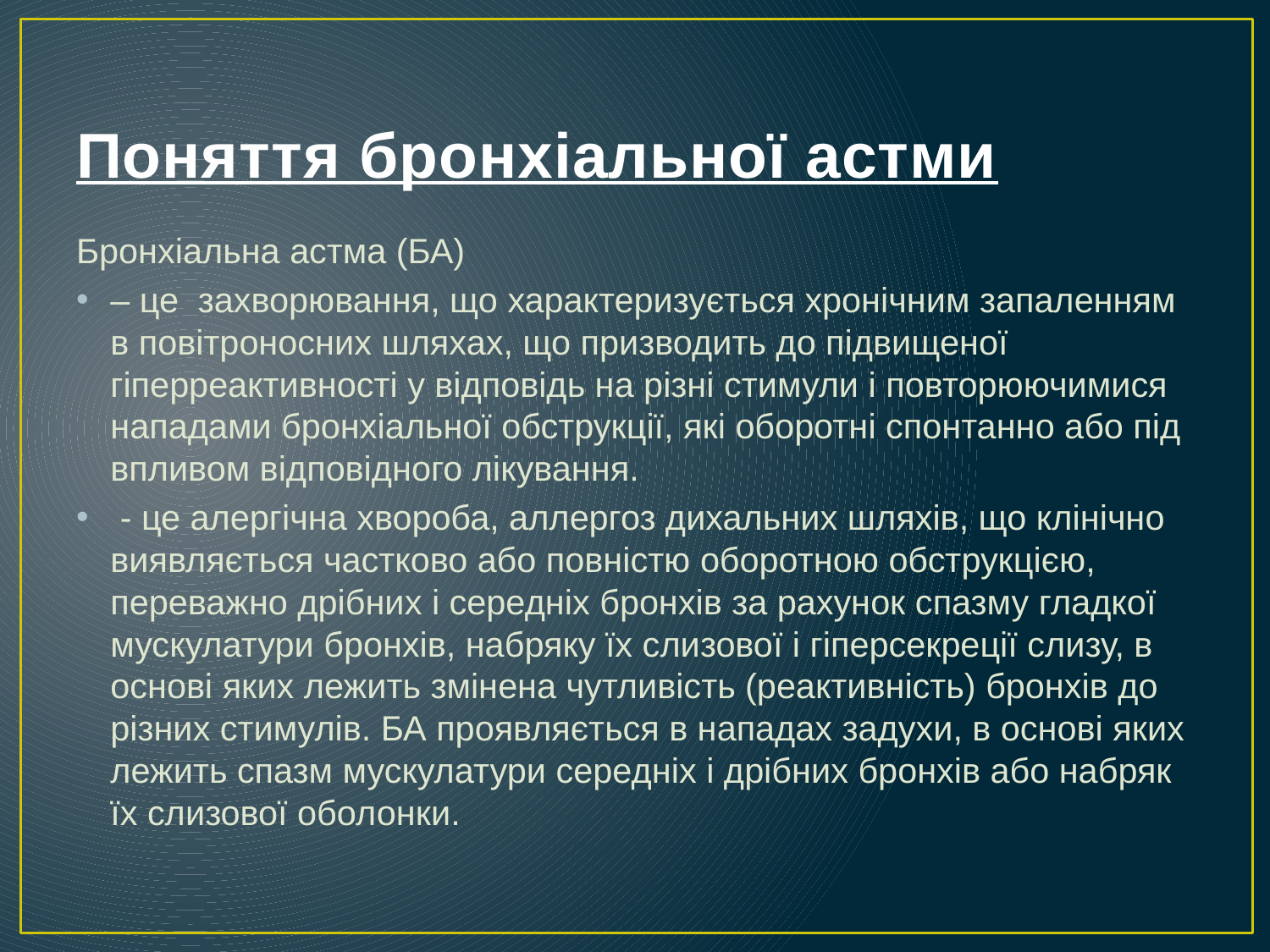

# Поняття бронхіальної астми
Бронхіальна астма (БА)
– це  захворювання, що характеризується хронічним запаленням в повітроносних шляхах, що призводить до підвищеної гіперреактивності у відповідь на різні стимули і повторюючимися нападами бронхіальної обструкції, які оборотні спонтанно або під впливом відповідного лікування.
 - це алергічна хвороба, аллергоз дихальних шляхів, що клінічно виявляється частково або повністю оборотною обструкцією, переважно дрібних і середніх бронхів за рахунок спазму гладкої мускулатури бронхів, набряку їх слизової і гіперсекреції слизу, в основі яких лежить змінена чутливість (реактивність) бронхів до різних стимулів. БА проявляється в нападах задухи, в основі яких лежить спазм мускулатури середніх і дрібних бронхів або набряк їх слизової оболонки.